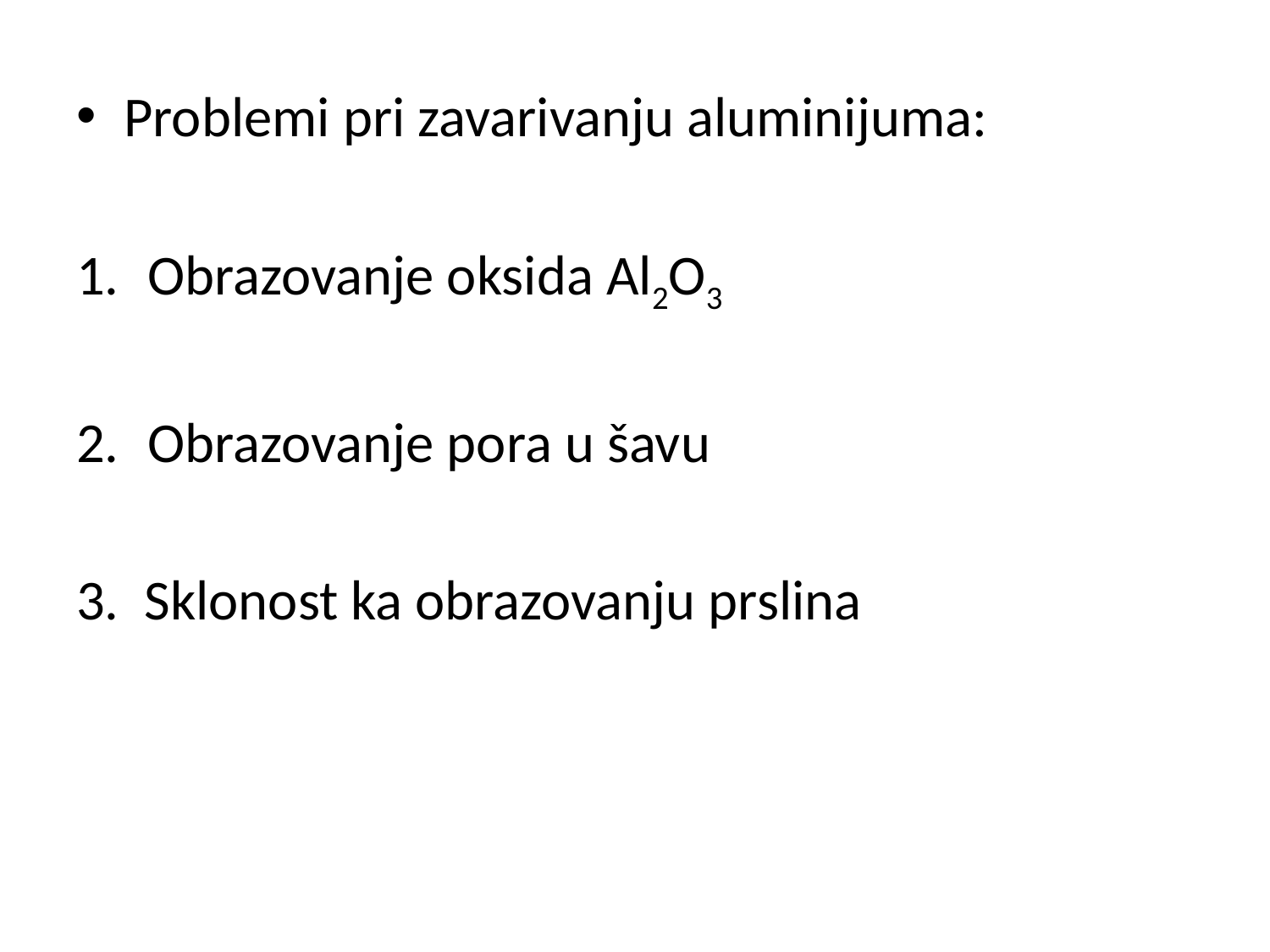

Problemi pri zavarivanju aluminijuma:

Obrazovanje oksida Al2O3

Obrazovanje pora u šavu

3.  Sklonost ka obrazovanju prslina